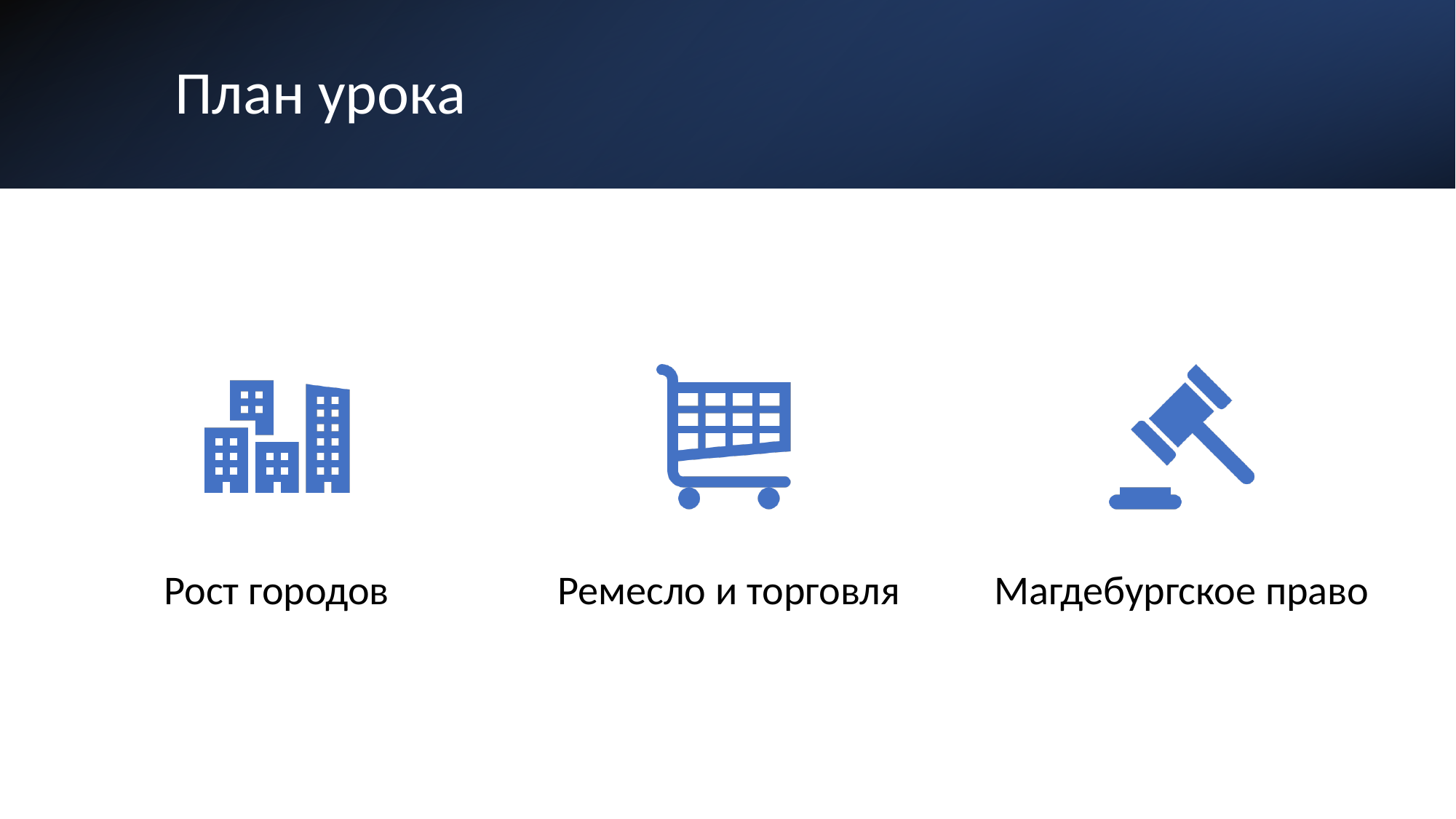

# План урока
Рост городов
Ремесло и торговля
Магдебургское право